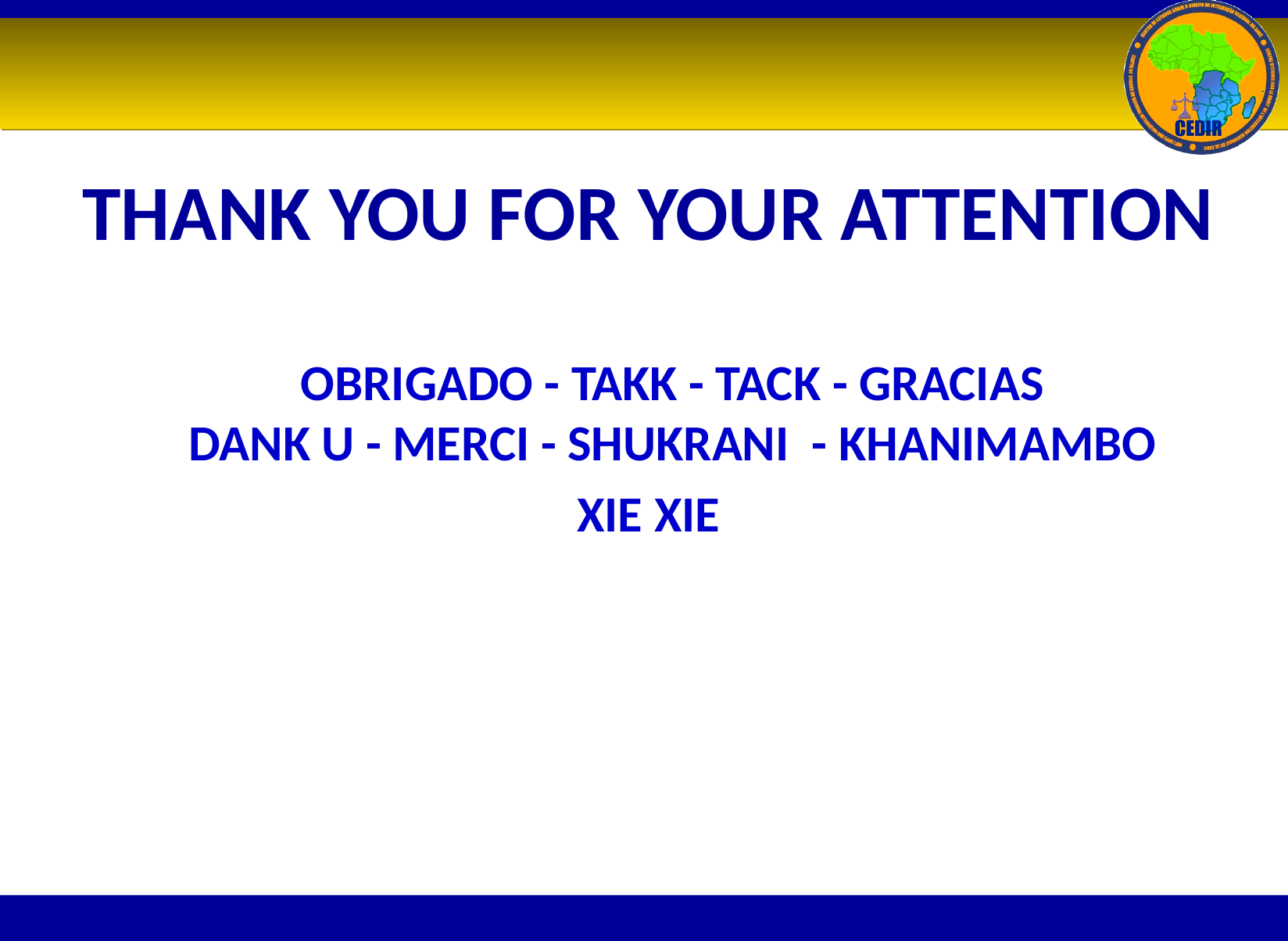

THANK YOU FOR YOUR ATTENTION
 OBRIGADO - TAKK - TACK - GRACIAS
 DANK U - MERCI - SHUKRANI  - KHANIMAMBO
XIE XIE